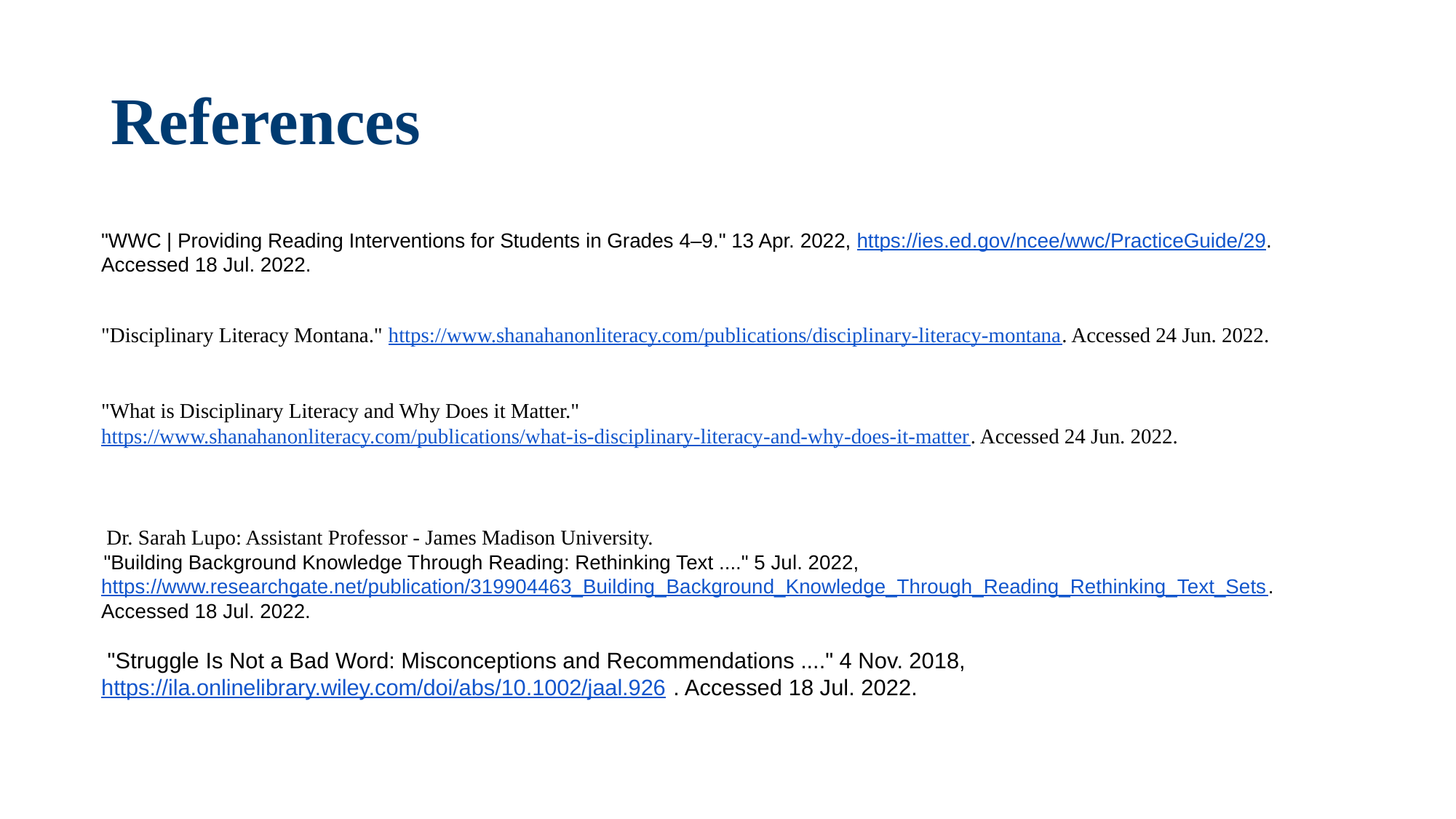

# References

"WWC | Providing Reading Interventions for Students in Grades 4–9." 13 Apr. 2022, https://ies.ed.gov/ncee/wwc/PracticeGuide/29. Accessed 18 Jul. 2022.

"Disciplinary Literacy Montana." https://www.shanahanonliteracy.com/publications/disciplinary-literacy-montana. Accessed 24 Jun. 2022.

"What is Disciplinary Literacy and Why Does it Matter." https://www.shanahanonliteracy.com/publications/what-is-disciplinary-literacy-and-why-does-it-matter. Accessed 24 Jun. 2022.

 Dr. Sarah Lupo: Assistant Professor - James Madison University.
 "Building Background Knowledge Through Reading: Rethinking Text ...." 5 Jul. 2022, https://www.researchgate.net/publication/319904463_Building_Background_Knowledge_Through_Reading_Rethinking_Text_Sets. Accessed 18 Jul. 2022.

 "Struggle Is Not a Bad Word: Misconceptions and Recommendations ...." 4 Nov. 2018, https://ila.onlinelibrary.wiley.com/doi/abs/10.1002/jaal.926. Accessed 18 Jul. 2022.